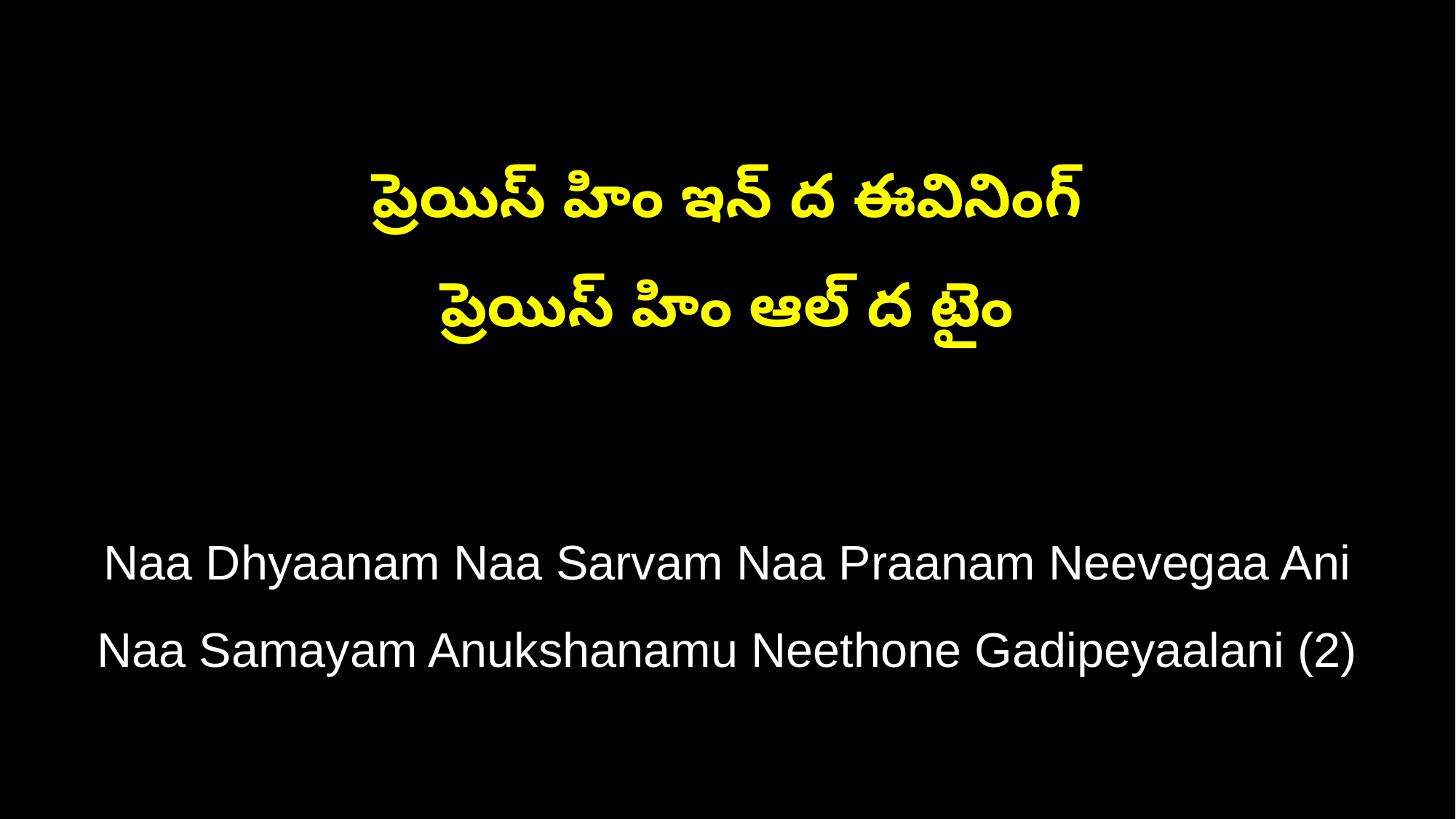

ప్రెయిస్ హిం ఇన్ ద ఈవినింగ్
ప్రెయిస్ హిం ఆల్ ద టైం
Naa Dhyaanam Naa Sarvam Naa Praanam Neevegaa Ani
Naa Samayam Anukshanamu Neethone Gadipeyaalani (2)